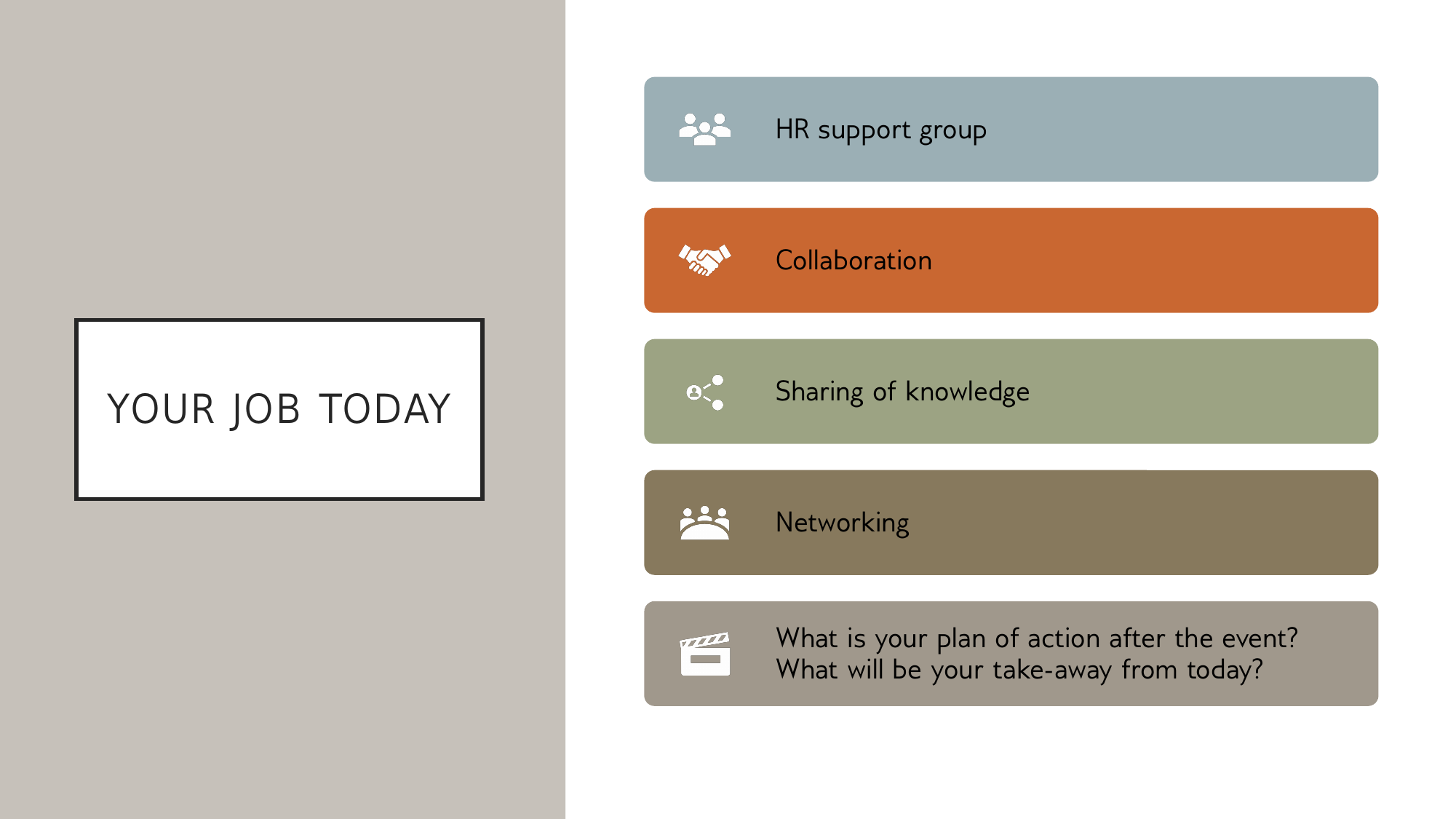

HR support group
Collaboration
Sharing of knowledge
Networking
What is your plan of action after the event? What will be your take-away from today?
# Your job today